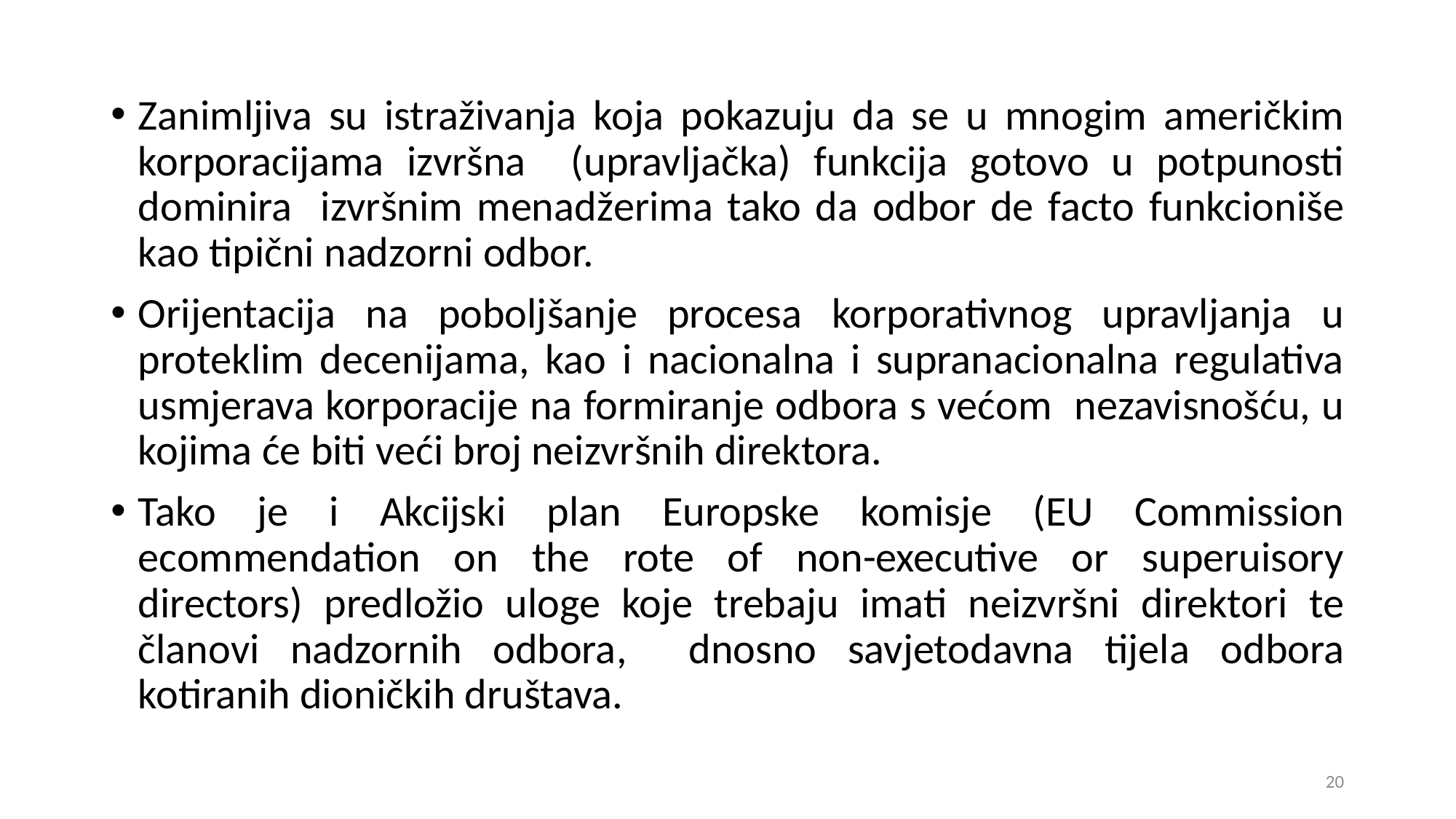

Zanimljiva su istraživanja koja pokazuju da se u mnogim američkim korporacijama izvršna  (upravljačka) funkcija gotovo u potpunosti dominira  izvršnim menadžerima tako da odbor de facto funkcioniše kao tipični nadzorni odbor.
Orijentacija na poboljšanje procesa korporativnog upravljanja u proteklim decenijama, kao i nacionalna i supranacionalna regulativa usmjerava korporacije na formiranje odbora s većom  nezavisnošću, u kojima će biti veći broj neizvršnih direktora.
Tako je i Akcijski plan Europske komisje (EU Commission ecommendation on the rote of non-executive or superuisory directors) predložio uloge koje trebaju imati neizvršni direktori te članovi nadzornih odbora,  dnosno savjetodavna tijela odbora kotiranih dioničkih društava.
20